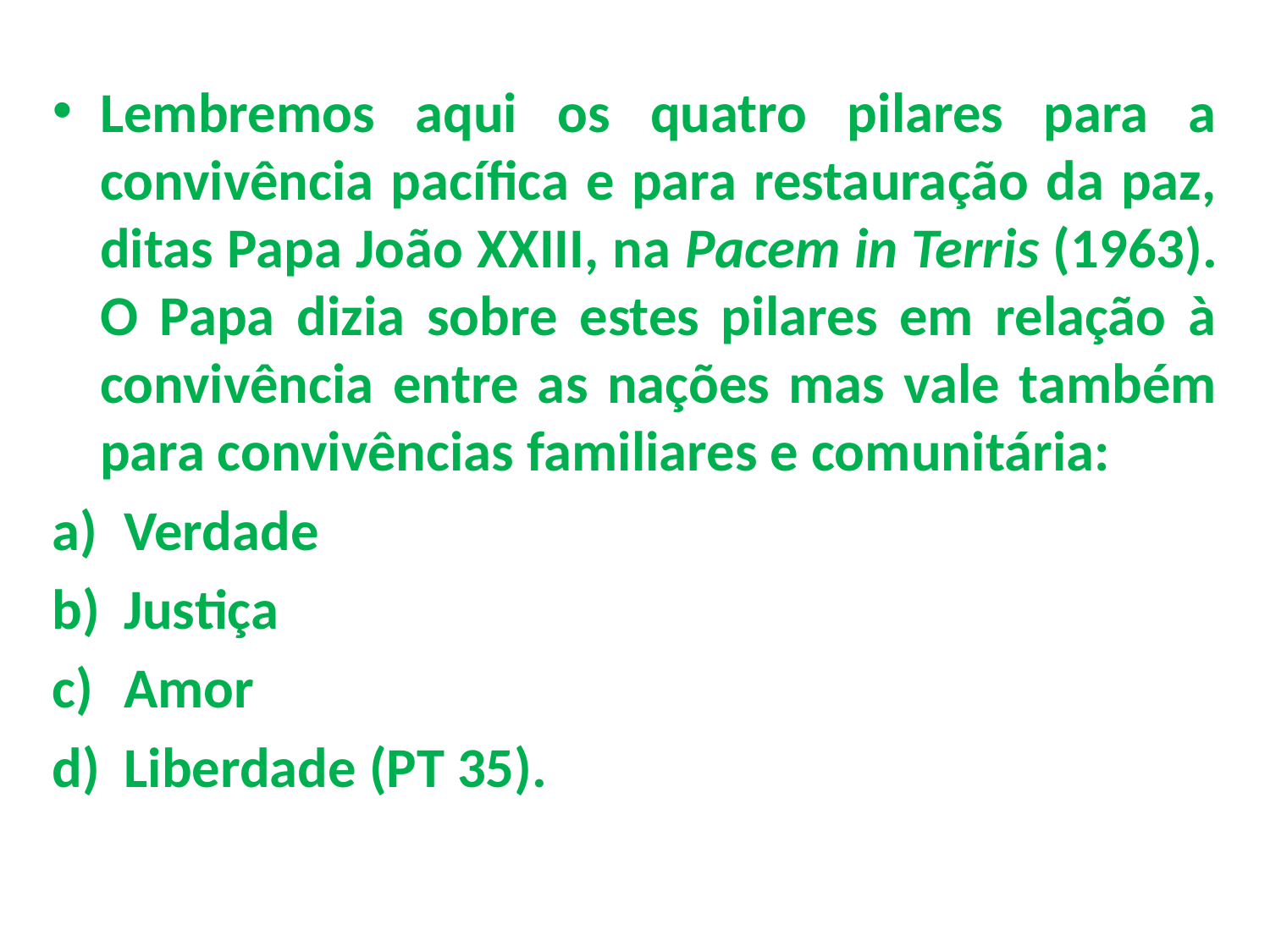

Lembremos aqui os quatro pilares para a convivência pacífica e para restauração da paz, ditas Papa João XXIII, na Pacem in Terris (1963). O Papa dizia sobre estes pilares em relação à convivência entre as nações mas vale também para convivências familiares e comunitária:
Verdade
Justiça
Amor
Liberdade (PT 35).